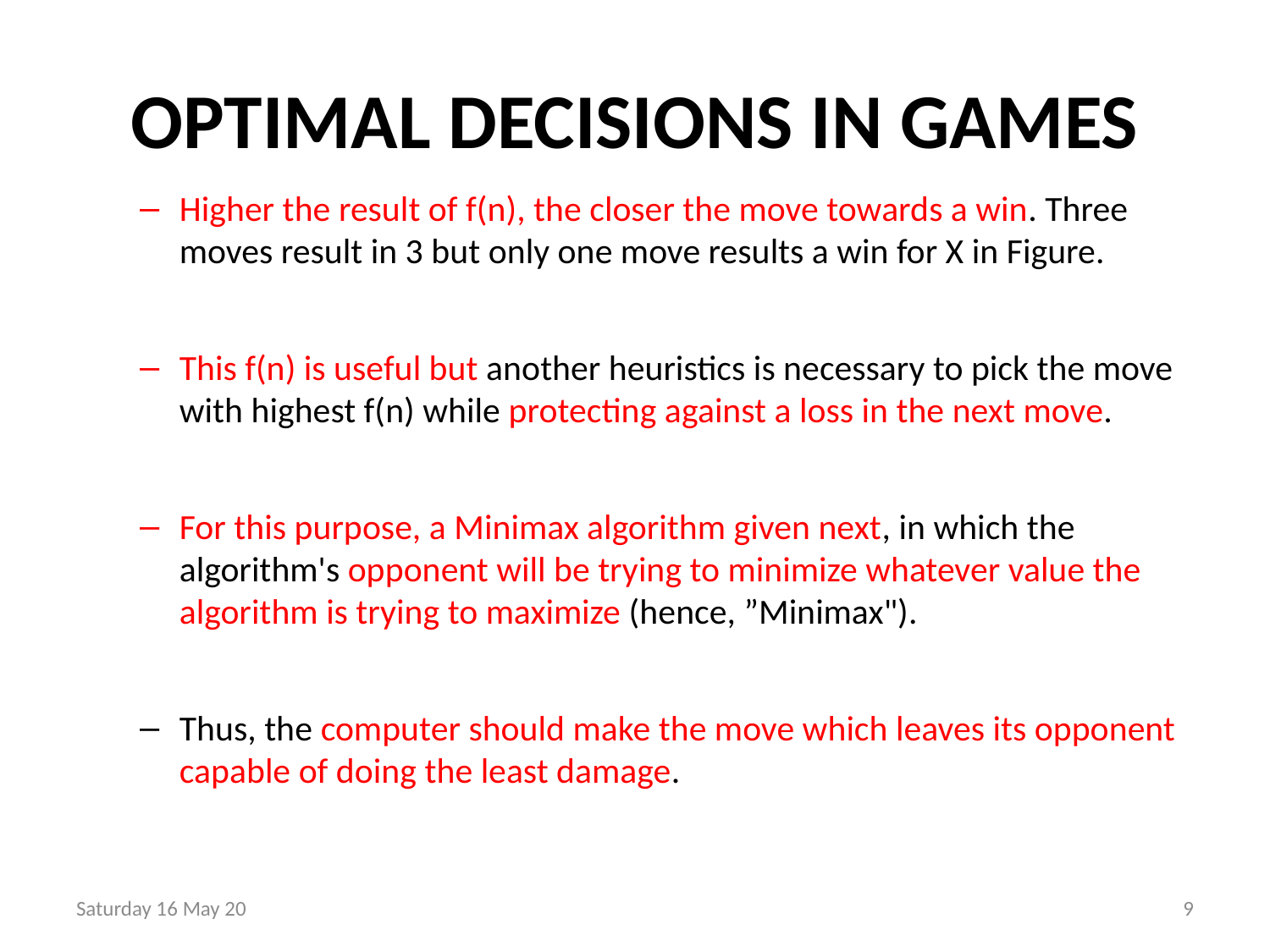

# OPTIMAL DECISIONS IN GAMES
Higher the result of f(n), the closer the move towards a win. Three moves result in 3 but only one move results a win for X in Figure.

This f(n) is useful but another heuristics is necessary to pick the move with highest f(n) while protecting against a loss in the next move.

For this purpose, a Minimax algorithm given next, in which the algorithm's opponent will be trying to minimize whatever value the algorithm is trying to maximize (hence, ”Minimax").

Thus, the computer should make the move which leaves its opponent capable of doing the least damage.

Saturday 16 May 20
9